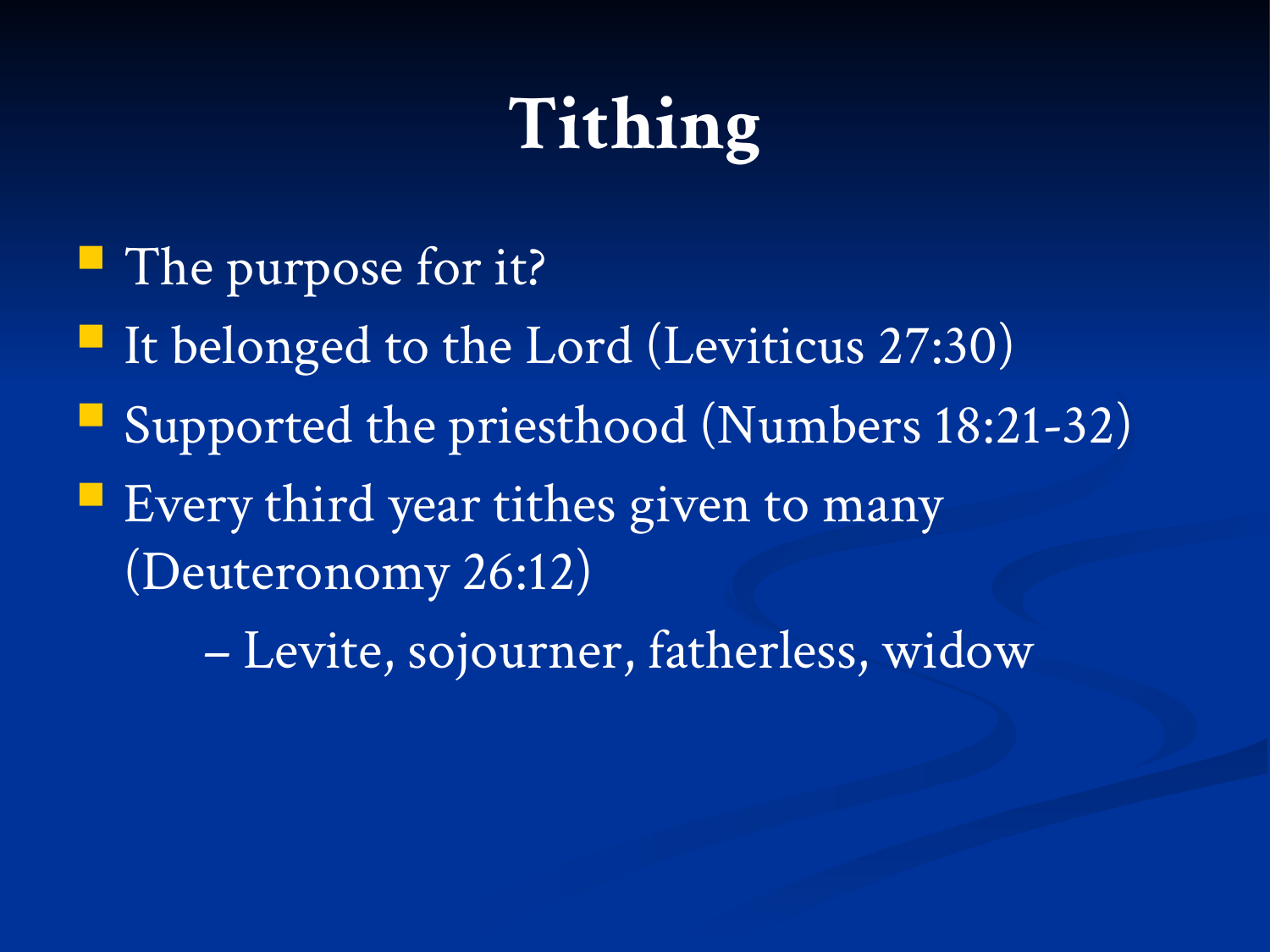

# Tithing
The purpose for it?
It belonged to the Lord (Leviticus 27:30)
Supported the priesthood (Numbers 18:21-32)
Every third year tithes given to many (Deuteronomy 26:12)
– Levite, sojourner, fatherless, widow